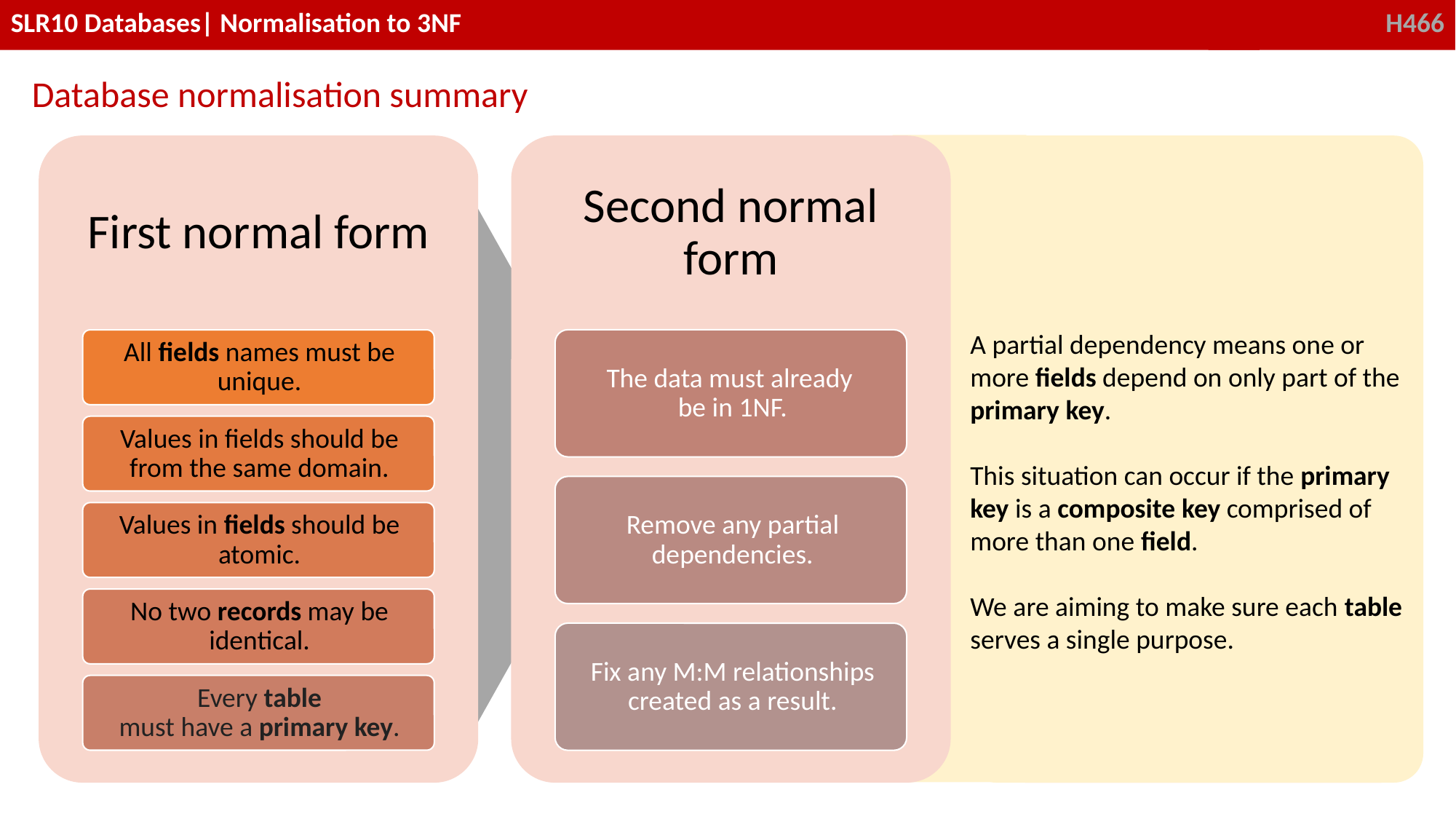

Database normalisation summary

First normal form
All fields names must be unique.
Values in fields should be from the same domain.
Values in fields should be atomic.
No two records may be identical.
Every table must have a primary key.
Second normal form
The data must already
be in 1NF.
Remove any partial dependencies.
Fix any M:M relationships created as a result.
Third normal form
Check the data is already in 2NF.
Remove any transitive dependencies.
A partial dependency means one or more fields depend on only part of the primary key.

This situation can occur if the primary key is a composite key comprised of more than one field.

We are aiming to make sure each table serves a single purpose.